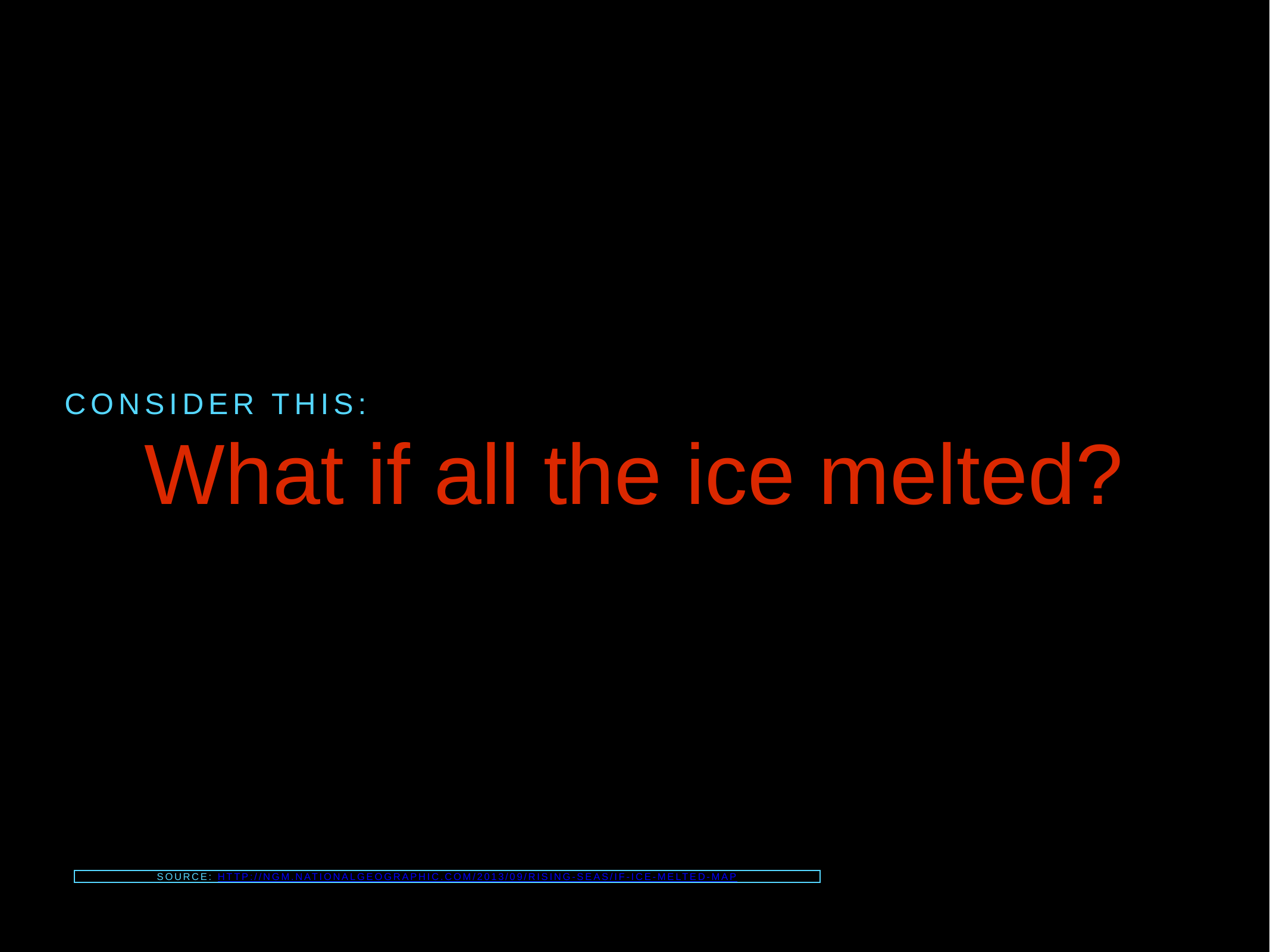

Consider this:
# What if all the ice melted?
Source: http://ngm.nationalgeographic.com/2013/09/rising-seas/if-ice-melted-map